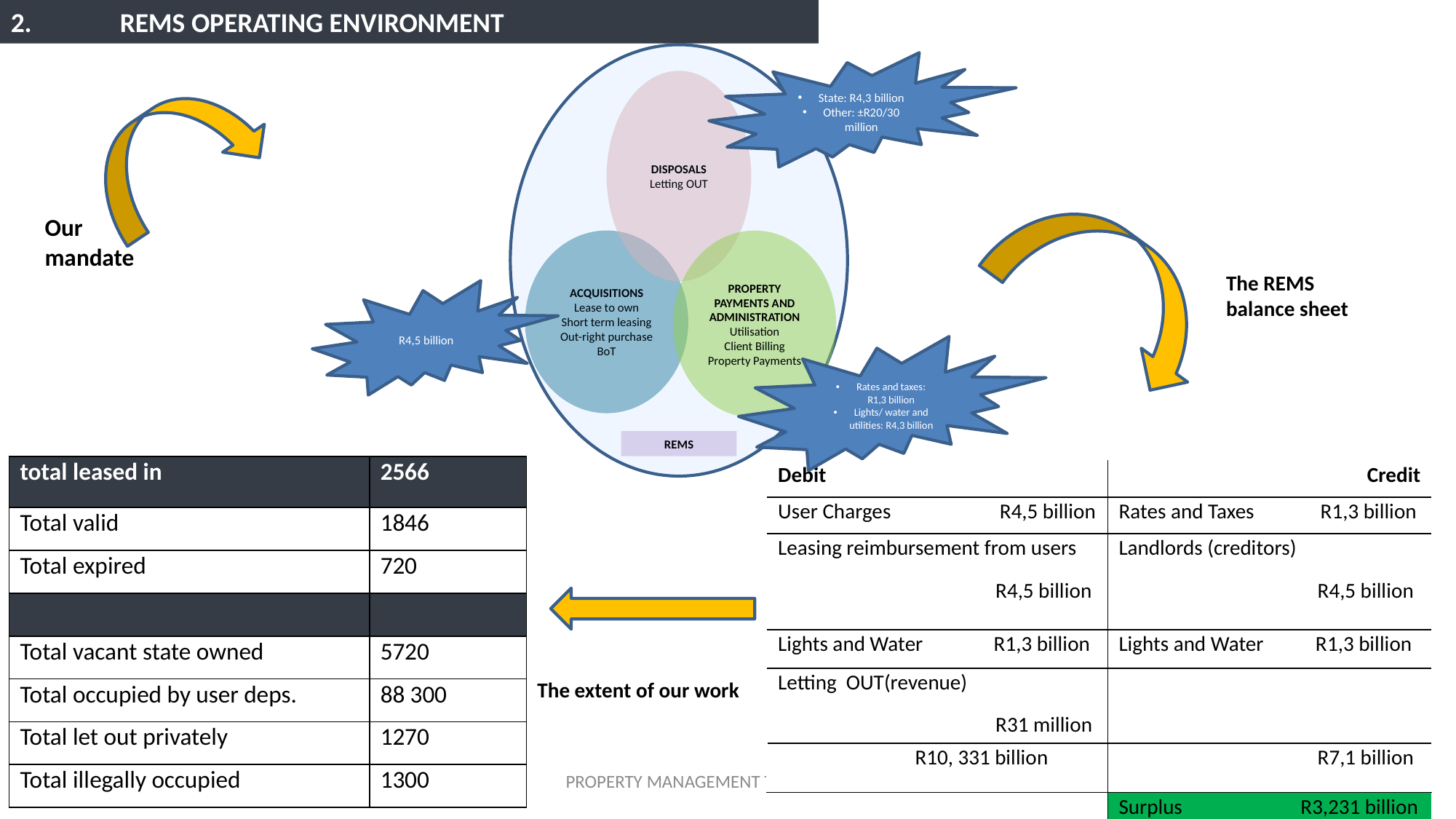

2.	REMS OPERATING ENVIRONMENT

State: R4,3 billion
Other: ±R20/30 million
DISPOSALS
Letting OUT
ACQUISITIONS
Lease to own
Short term leasing
Out-right purchase
BoT
PROPERTY PAYMENTS AND ADMINISTRATION
Utilisation
Client Billing
Property Payments
R4,5 billion
Rates and taxes: R1,3 billion
Lights/ water and utilities: R4,3 billion
REMS

Our mandate

The REMS balance sheet
| total leased in | 2566 |
| --- | --- |
| Total valid | 1846 |
| Total expired | 720 |
|  |  |
| Total vacant state owned | 5720 |
| Total occupied by user deps. | 88 300 |
| Total let out privately | 1270 |
| Total illegally occupied | 1300 |
| Debit | Credit |
| --- | --- |
| User Charges R4,5 billion | Rates and Taxes R1,3 billion |
| Leasing reimbursement from users R4,5 billion | Landlords (creditors) R4,5 billion |
| Lights and Water R1,3 billion | Lights and Water R1,3 billion |
| Letting OUT(revenue) R31 million |  |
| R10, 331 billion | R7,1 billion |
|  | Surplus R3,231 billion |

The extent of our work
PROPERTY MANAGEMENT TRADING ENTITY
5